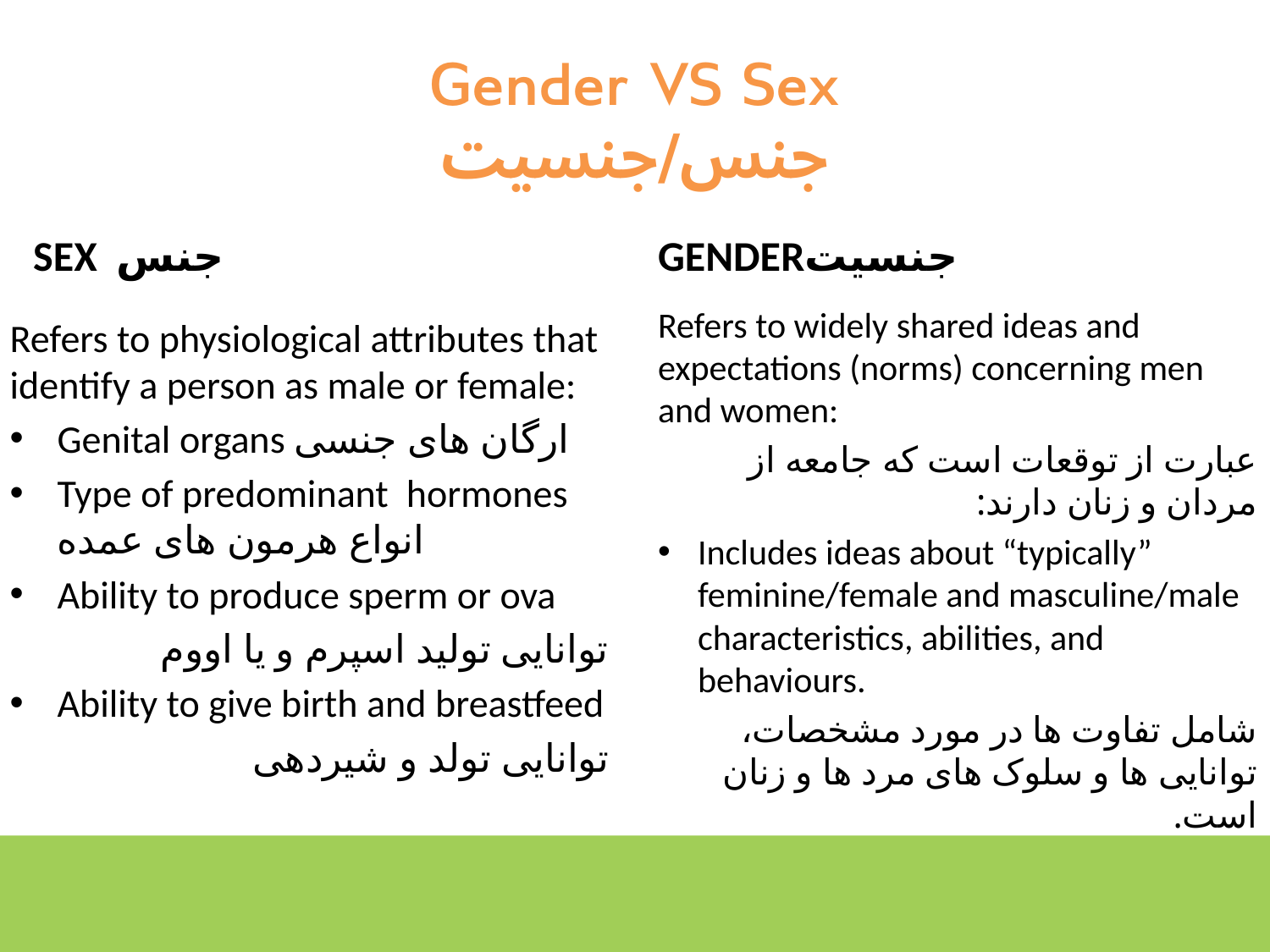

# Gender VS Sex جنس/جنسیت
SEX  جنس
GENDERجنسیت
Refers to widely shared ideas and expectations (norms) concerning men and women:
عبارت از توقعات است که جامعه از مردان و زنان دارند:
Includes ideas about “typically” feminine/female and masculine/male characteristics, abilities, and behaviours.
شامل تفاوت ها در مورد مشخصات، توانایی ها و سلوک های مرد ها و زنان است.

Refers to physiological attributes that identify a person as male or female:
Genital organs ارگان های جنسی
Type of predominant  hormones انواع هرمون های عمده
Ability to produce sperm or ova
توانایی تولید اسپرم و یا اووم
Ability to give birth and breastfeed
توانایی تولد و شیردهی